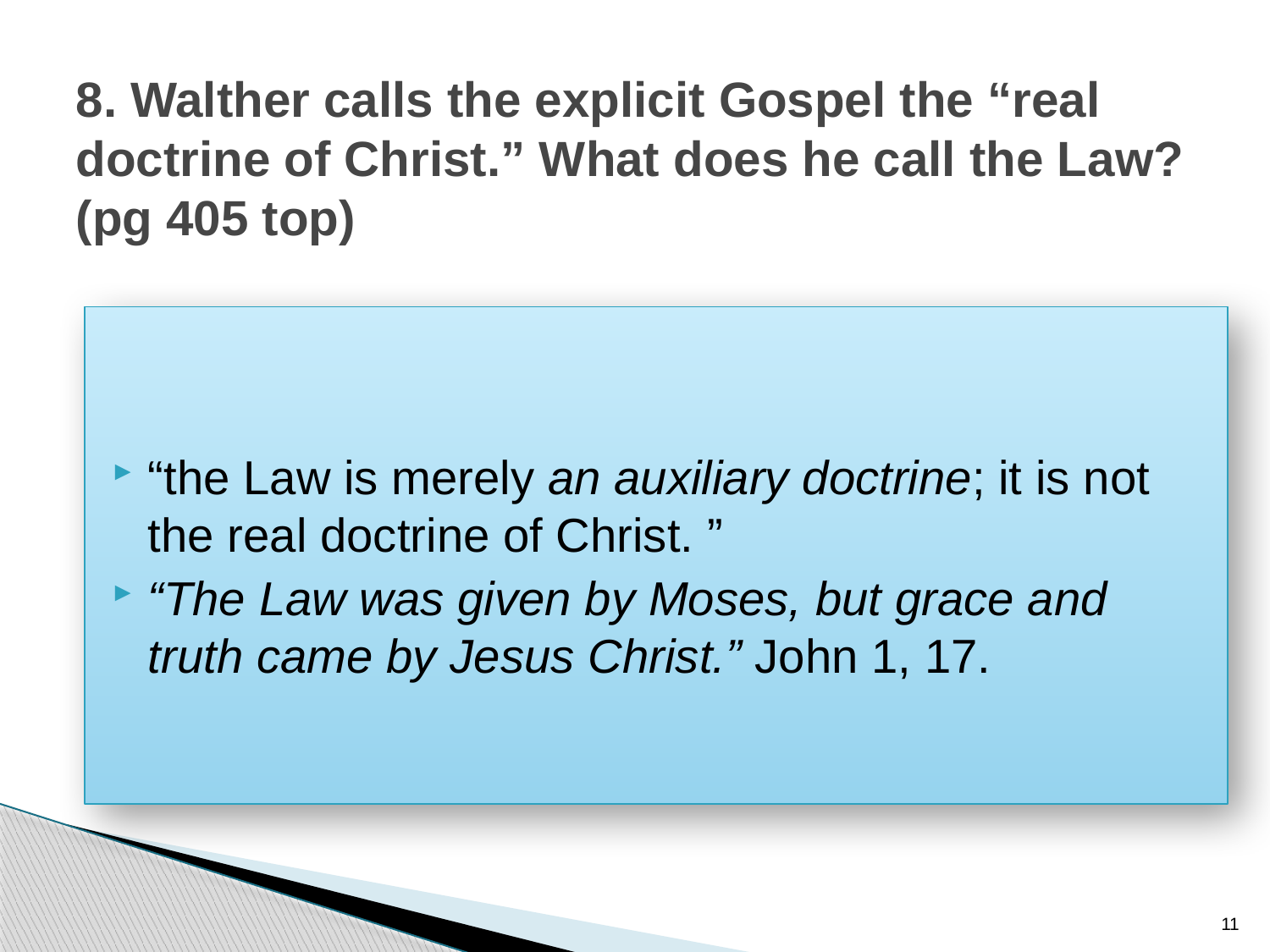

# 8. Walther calls the explicit Gospel the “real doctrine of Christ.” What does he call the Law? (pg 405 top)
“the Law is merely an auxiliary doctrine; it is not the real doctrine of Christ. ”
“The Law was given by Moses, but grace and truth came by Jesus Christ.” John 1, 17.
11